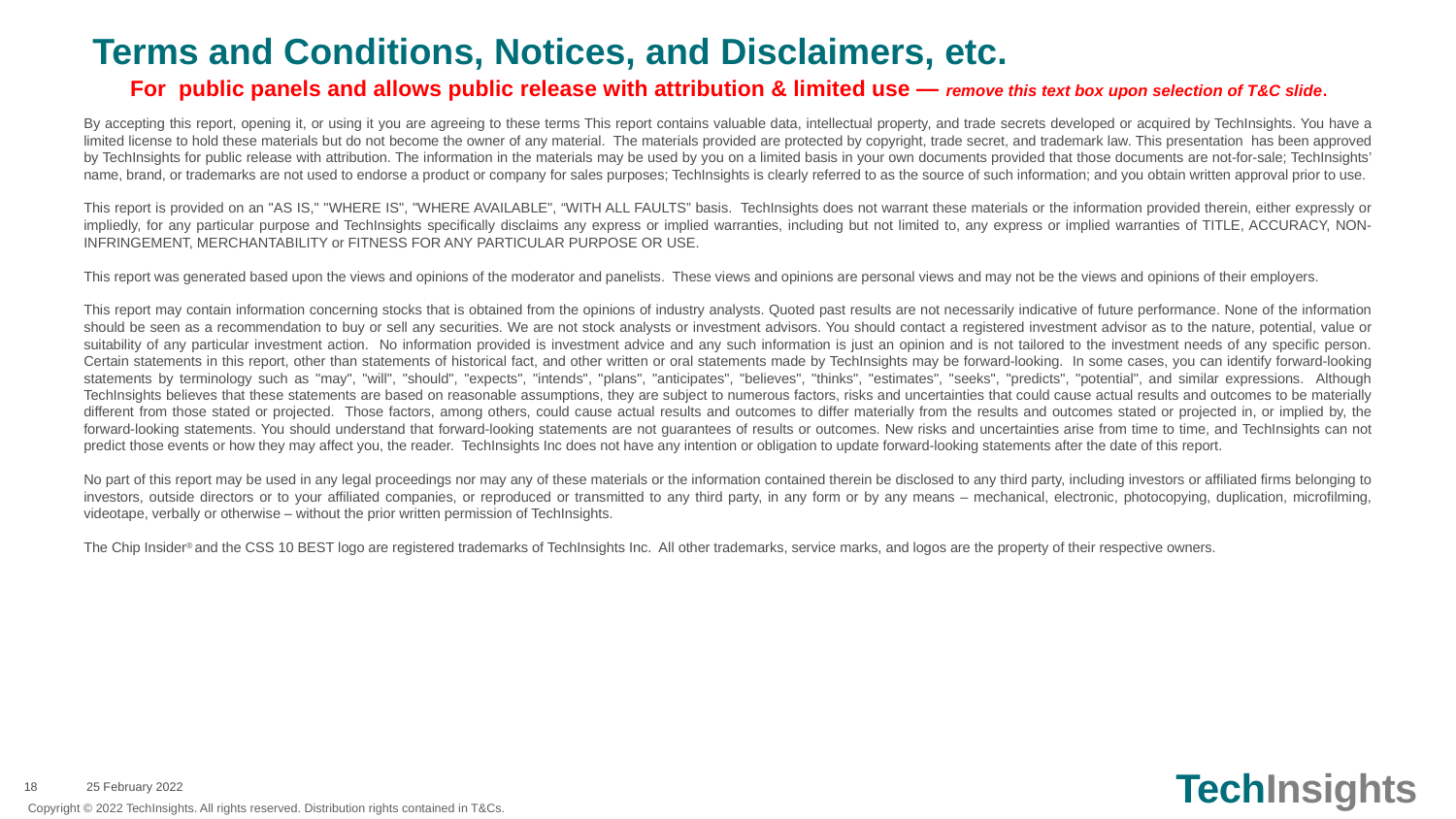

# Terms and Conditions, Notices, and Disclaimers, etc.
 For  public panels and allows public release with attribution & limited use — remove this text box upon selection of T&C slide.
By accepting this report, opening it, or using it you are agreeing to these terms This report contains valuable data, intellectual property, and trade secrets developed or acquired by TechInsights. You have a limited license to hold these materials but do not become the owner of any material.  The materials provided are protected by copyright, trade secret, and trademark law. This presentation  has been approved by TechInsights for public release with attribution. The information in the materials may be used by you on a limited basis in your own documents provided that those documents are not-for-sale; TechInsights’ name, brand, or trademarks are not used to endorse a product or company for sales purposes; TechInsights is clearly referred to as the source of such information; and you obtain written approval prior to use.

This report is provided on an "AS IS," "WHERE IS", "WHERE AVAILABLE", “WITH ALL FAULTS” basis.  TechInsights does not warrant these materials or the information provided therein, either expressly or impliedly, for any particular purpose and TechInsights specifically disclaims any express or implied warranties, including but not limited to, any express or implied warranties of TITLE, ACCURACY, NON-INFRINGEMENT, MERCHANTABILITY or FITNESS FOR ANY PARTICULAR PURPOSE OR USE.

This report was generated based upon the views and opinions of the moderator and panelists.  These views and opinions are personal views and may not be the views and opinions of their employers.

This report may contain information concerning stocks that is obtained from the opinions of industry analysts. Quoted past results are not necessarily indicative of future performance. None of the information should be seen as a recommendation to buy or sell any securities. We are not stock analysts or investment advisors. You should contact a registered investment advisor as to the nature, potential, value or suitability of any particular investment action.  No information provided is investment advice and any such information is just an opinion and is not tailored to the investment needs of any specific person. Certain statements in this report, other than statements of historical fact, and other written or oral statements made by TechInsights may be forward-looking.  In some cases, you can identify forward-looking statements by terminology such as "may", "will", "should", "expects", "intends", "plans", "anticipates", "believes", "thinks", "estimates", "seeks", "predicts", "potential", and similar expressions.  Although TechInsights believes that these statements are based on reasonable assumptions, they are subject to numerous factors, risks and uncertainties that could cause actual results and outcomes to be materially different from those stated or projected.  Those factors, among others, could cause actual results and outcomes to differ materially from the results and outcomes stated or projected in, or implied by, the forward-looking statements. You should understand that forward-looking statements are not guarantees of results or outcomes. New risks and uncertainties arise from time to time, and TechInsights can not predict those events or how they may affect you, the reader.  TechInsights Inc does not have any intention or obligation to update forward-looking statements after the date of this report.

No part of this report may be used in any legal proceedings nor may any of these materials or the information contained therein be disclosed to any third party, including investors or affiliated firms belonging to investors, outside directors or to your affiliated companies, or reproduced or transmitted to any third party, in any form or by any means – mechanical, electronic, photocopying, duplication, microfilming, videotape, verbally or otherwise – without the prior written permission of TechInsights.

The Chip Insider® and the CSS 10 BEST logo are registered trademarks of TechInsights Inc.  All other trademarks, service marks, and logos are the property of their respective owners.

25 February 2022
18